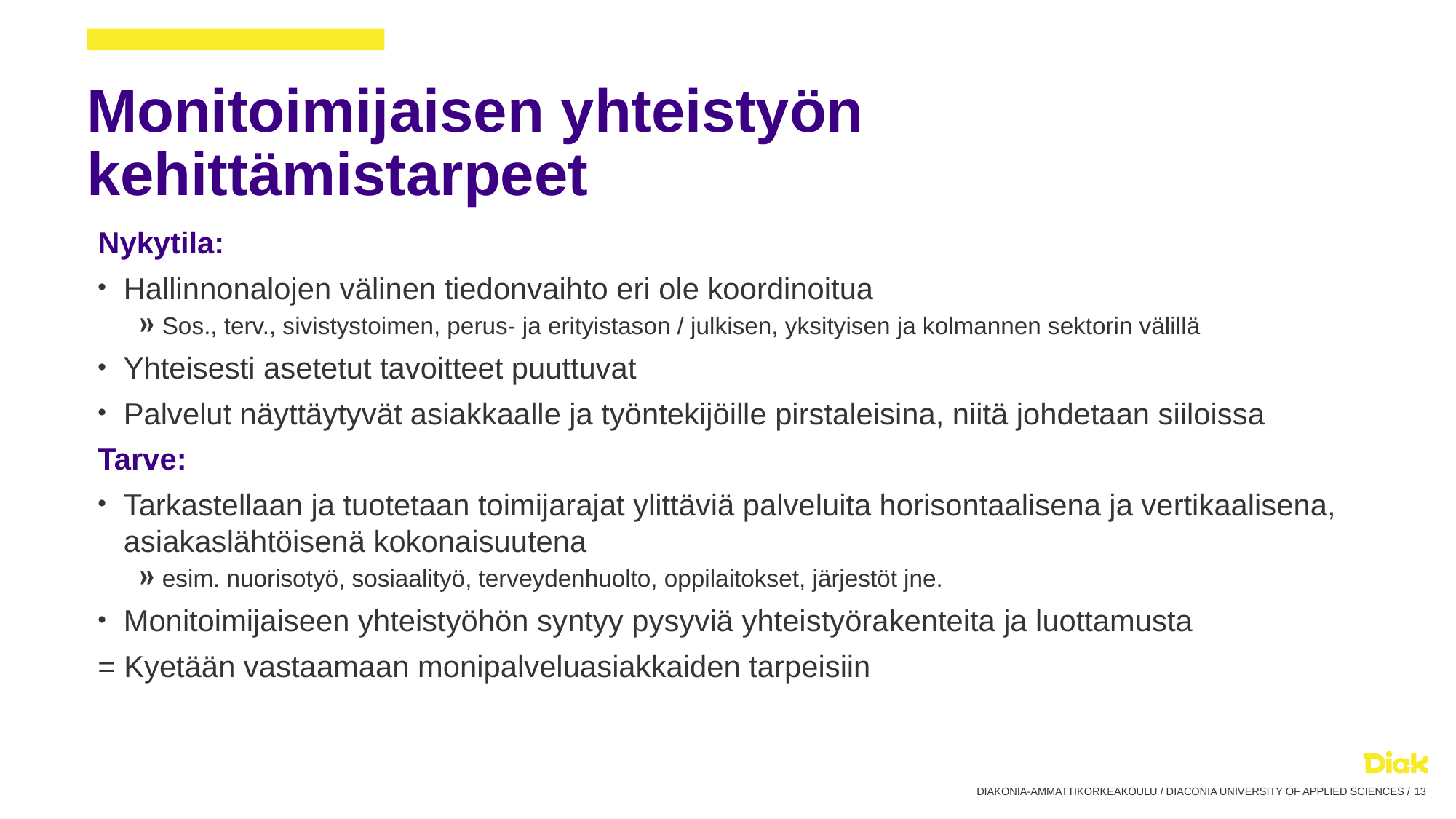

# Monitoimijaisen yhteistyön kehittämistarpeet
Nykytila:
Hallinnonalojen välinen tiedonvaihto eri ole koordinoitua
Sos., terv., sivistystoimen, perus- ja erityistason / julkisen, yksityisen ja kolmannen sektorin välillä
Yhteisesti asetetut tavoitteet puuttuvat
Palvelut näyttäytyvät asiakkaalle ja työntekijöille pirstaleisina, niitä johdetaan siiloissa
Tarve:
Tarkastellaan ja tuotetaan toimijarajat ylittäviä palveluita horisontaalisena ja vertikaalisena, asiakaslähtöisenä kokonaisuutena
esim. nuorisotyö, sosiaalityö, terveydenhuolto, oppilaitokset, järjestöt jne.
Monitoimijaiseen yhteistyöhön syntyy pysyviä yhteistyörakenteita ja luottamusta
= Kyetään vastaamaan monipalveluasiakkaiden tarpeisiin

DIAKONIA-AMMATTIKORKEAKOULU / DIACONIA UNIVERSITY OF APPLIED SCIENCES /
13